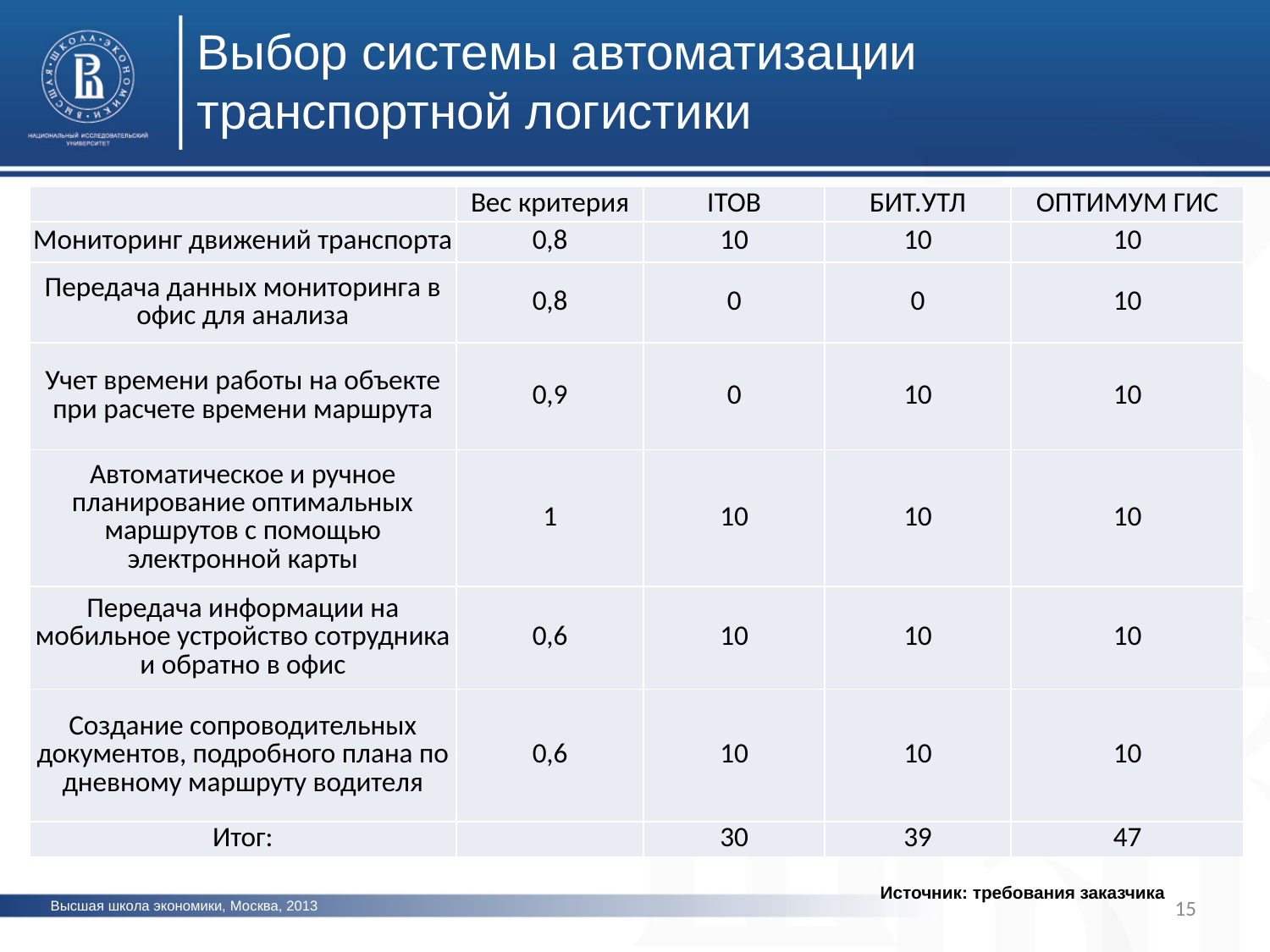

# Выбор системы автоматизации транспортной логистики
|  | Вес критерия | ITOB | БИТ.УТЛ | ОПТИМУМ ГИС |
| --- | --- | --- | --- | --- |
| Мониторинг движений транспорта | 0,8 | 10 | 10 | 10 |
| Передача данных мониторинга в офис для анализа | 0,8 | 0 | 0 | 10 |
| Учет времени работы на объекте при расчете времени маршрута | 0,9 | 0 | 10 | 10 |
| Автоматическое и ручное планирование оптимальных маршрутов с помощью электронной карты | 1 | 10 | 10 | 10 |
| Передача информации на мобильное устройство сотрудника и обратно в офис | 0,6 | 10 | 10 | 10 |
| Создание сопроводительных документов, подробного плана по дневному маршруту водителя | 0,6 | 10 | 10 | 10 |
| Итог: |  | 30 | 39 | 47 |
Торговая
Источник: требования заказчика